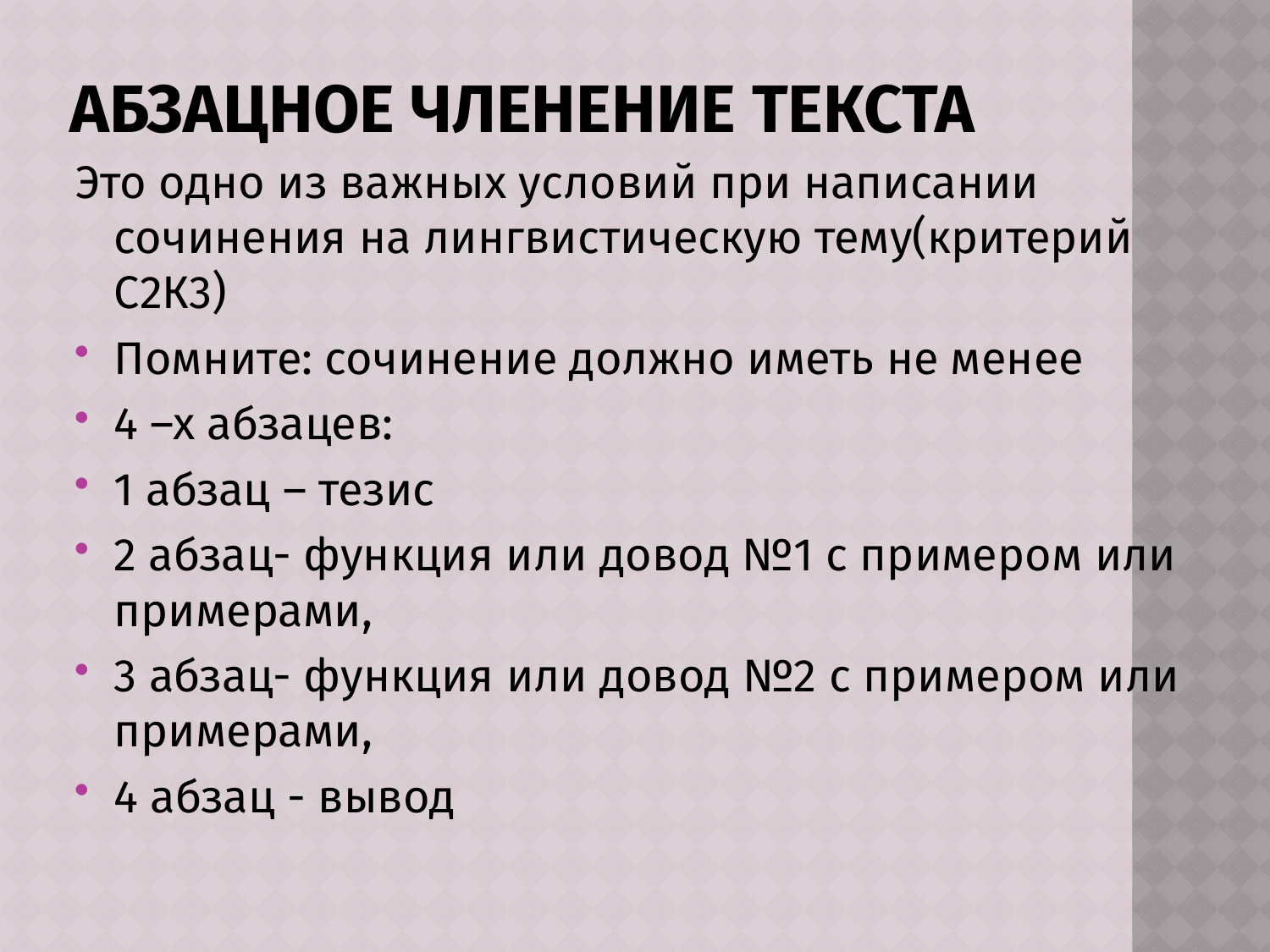

# Абзацное членение текста
Это одно из важных условий при написании сочинения на лингвистическую тему(критерий С2К3)
Помните: сочинение должно иметь не менее
4 –х абзацев:
1 абзац – тезис
2 абзац- функция или довод №1 с примером или примерами,
3 абзац- функция или довод №2 с примером или примерами,
4 абзац - вывод